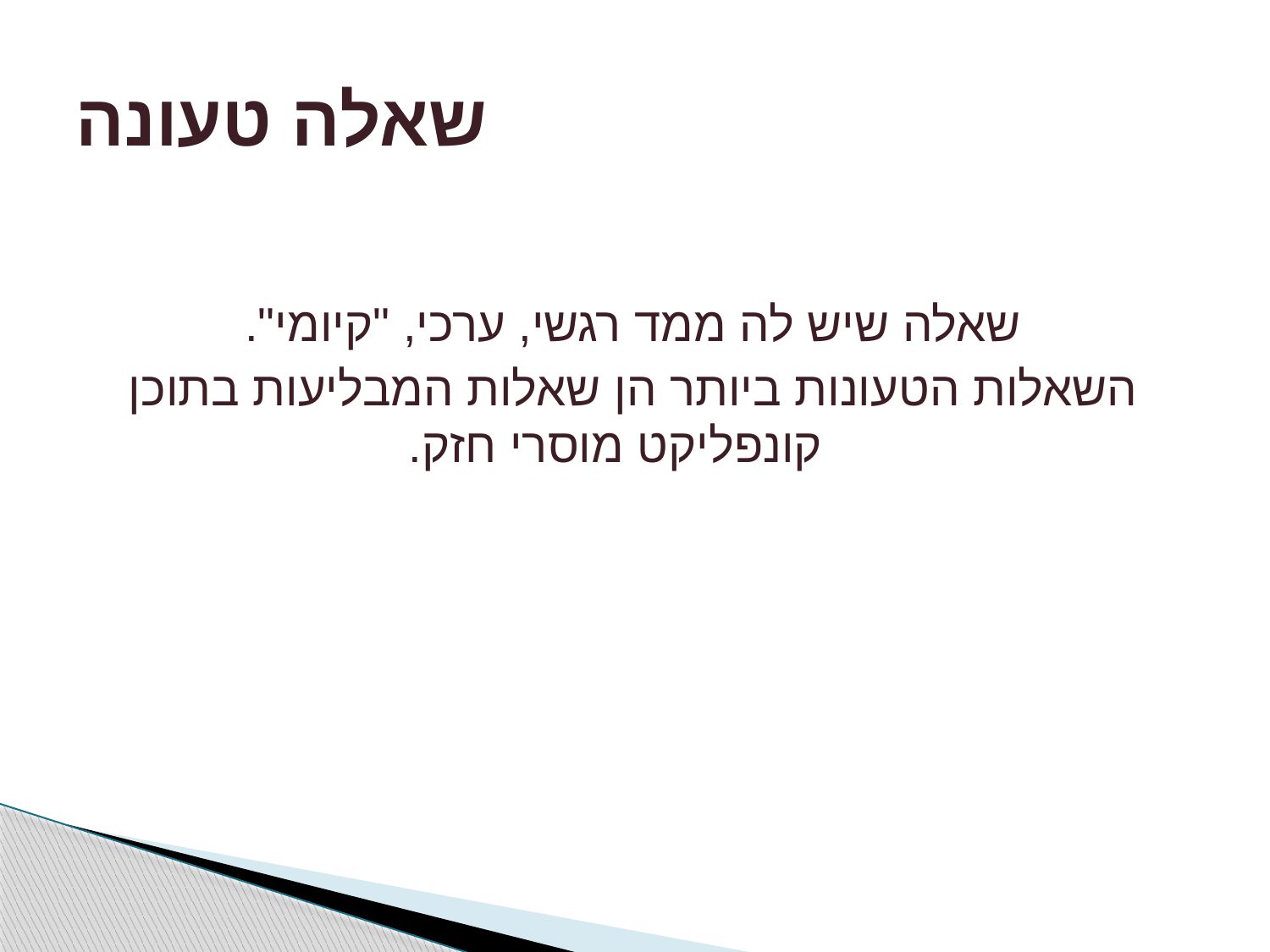

# שאלה טעונה
	שאלה שיש לה ממד רגשי, ערכי, "קיומי".
	השאלות הטעונות ביותר הן שאלות המבליעות בתוכן קונפליקט מוסרי חזק.